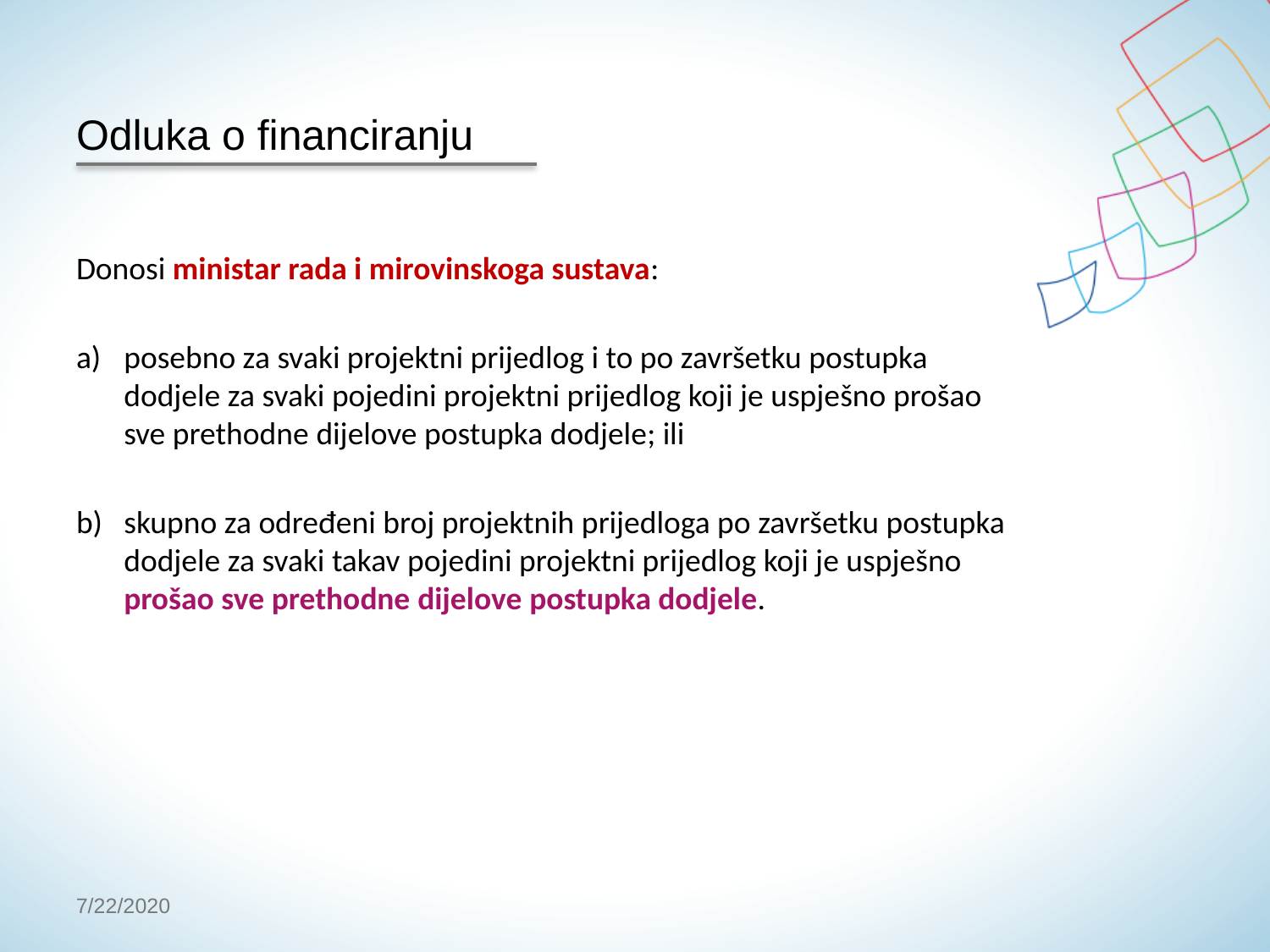

# Odluka o financiranju
Donosi ministar rada i mirovinskoga sustava:

posebno za svaki projektni prijedlog i to po završetku postupka dodjele za svaki pojedini projektni prijedlog koji je uspješno prošao sve prethodne dijelove postupka dodjele; ili

skupno za određeni broj projektnih prijedloga po završetku postupka dodjele za svaki takav pojedini projektni prijedlog koji je uspješno prošao sve prethodne dijelove postupka dodjele.